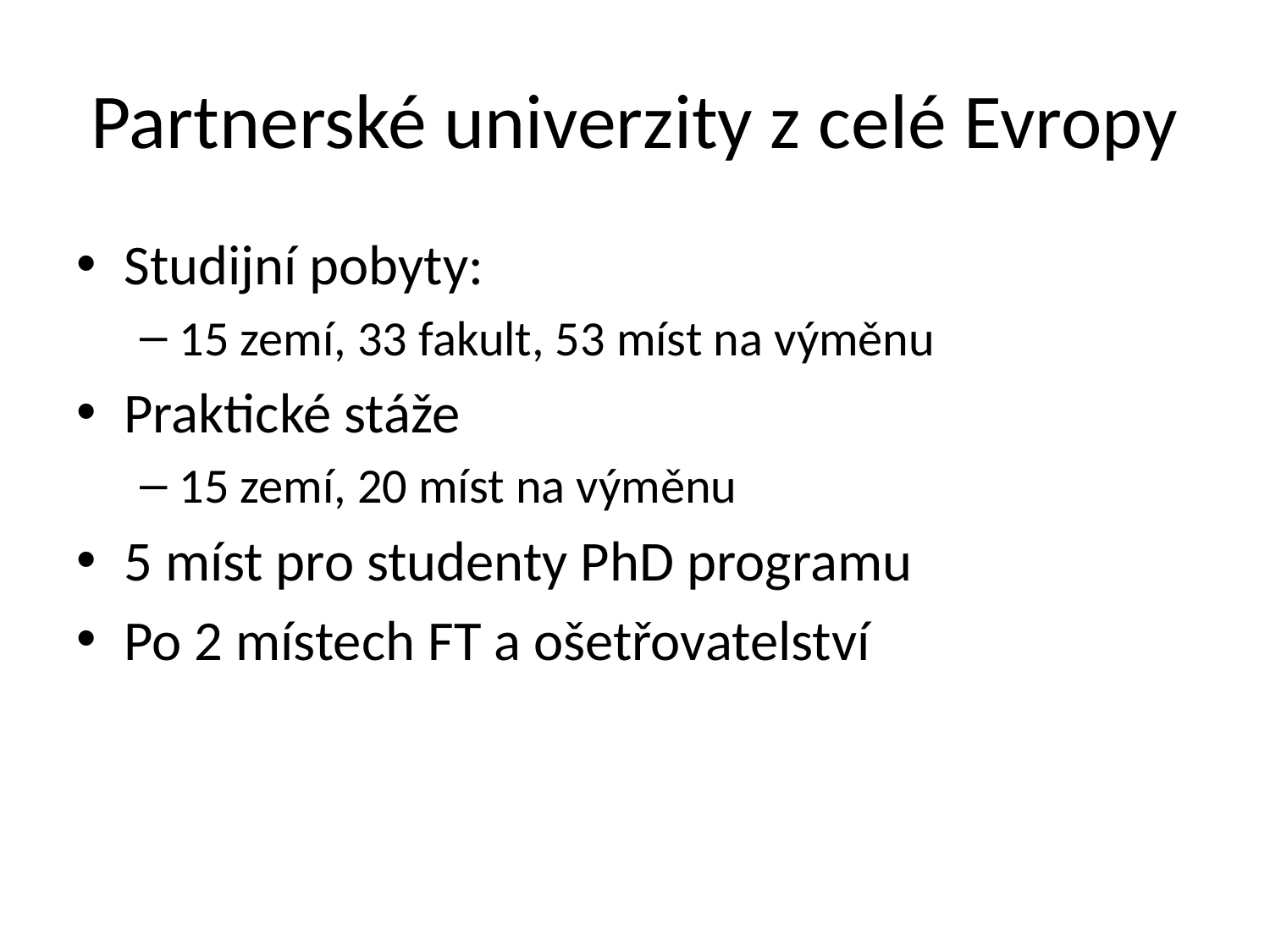

# Partnerské univerzity z celé Evropy
Studijní pobyty:
15 zemí, 33 fakult, 53 míst na výměnu
Praktické stáže
15 zemí, 20 míst na výměnu
5 míst pro studenty PhD programu
Po 2 místech FT a ošetřovatelství